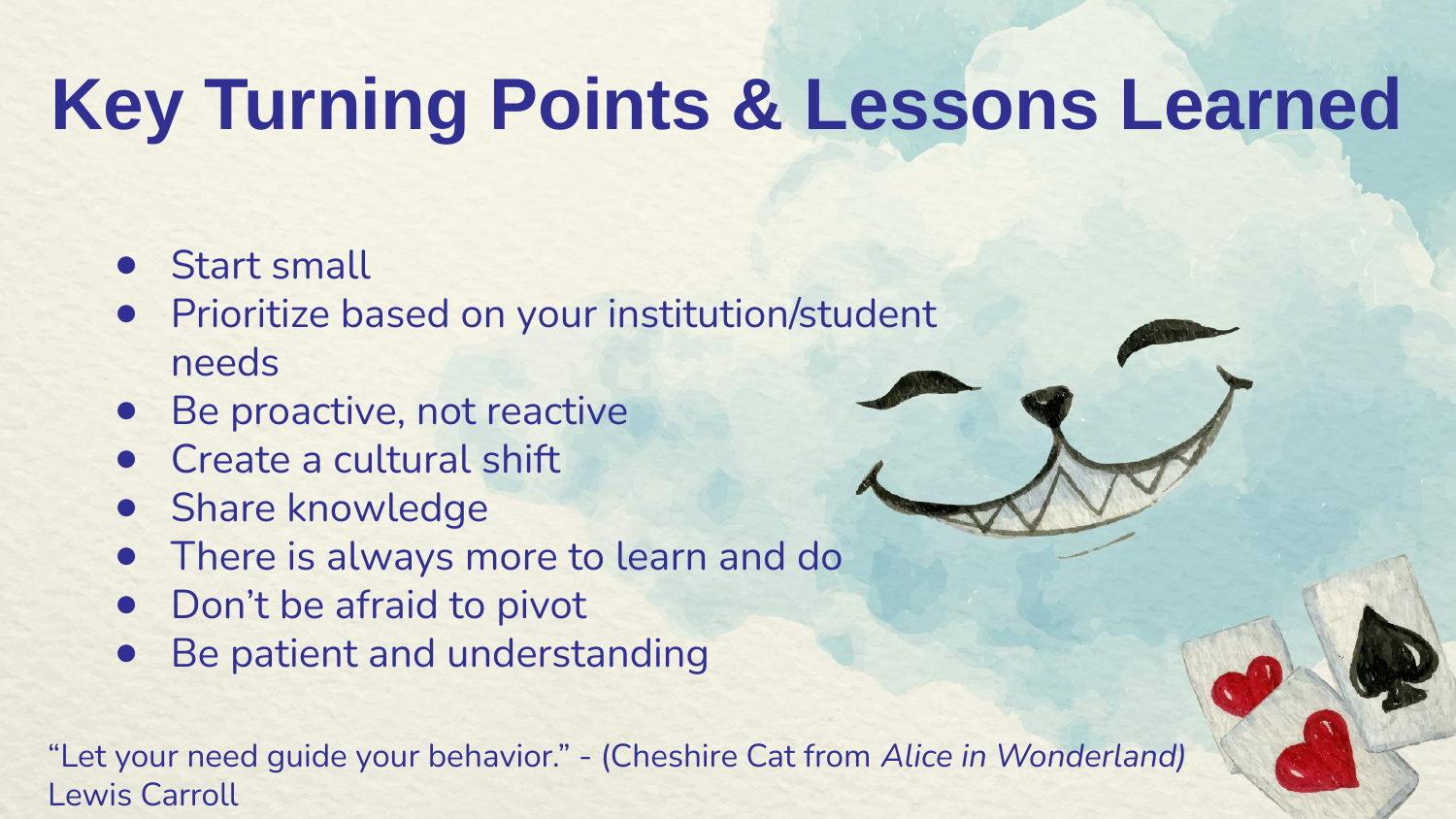

Key Turning Points & Lessons Learned
Start small
Prioritize based on your institution/student needs
Be proactive, not reactive
Create a cultural shift
Share knowledge
There is always more to learn and do
Don’t be afraid to pivot
Be patient and understanding

“Let your need guide your behavior.” - (Cheshire Cat from Alice in Wonderland) Lewis Carroll